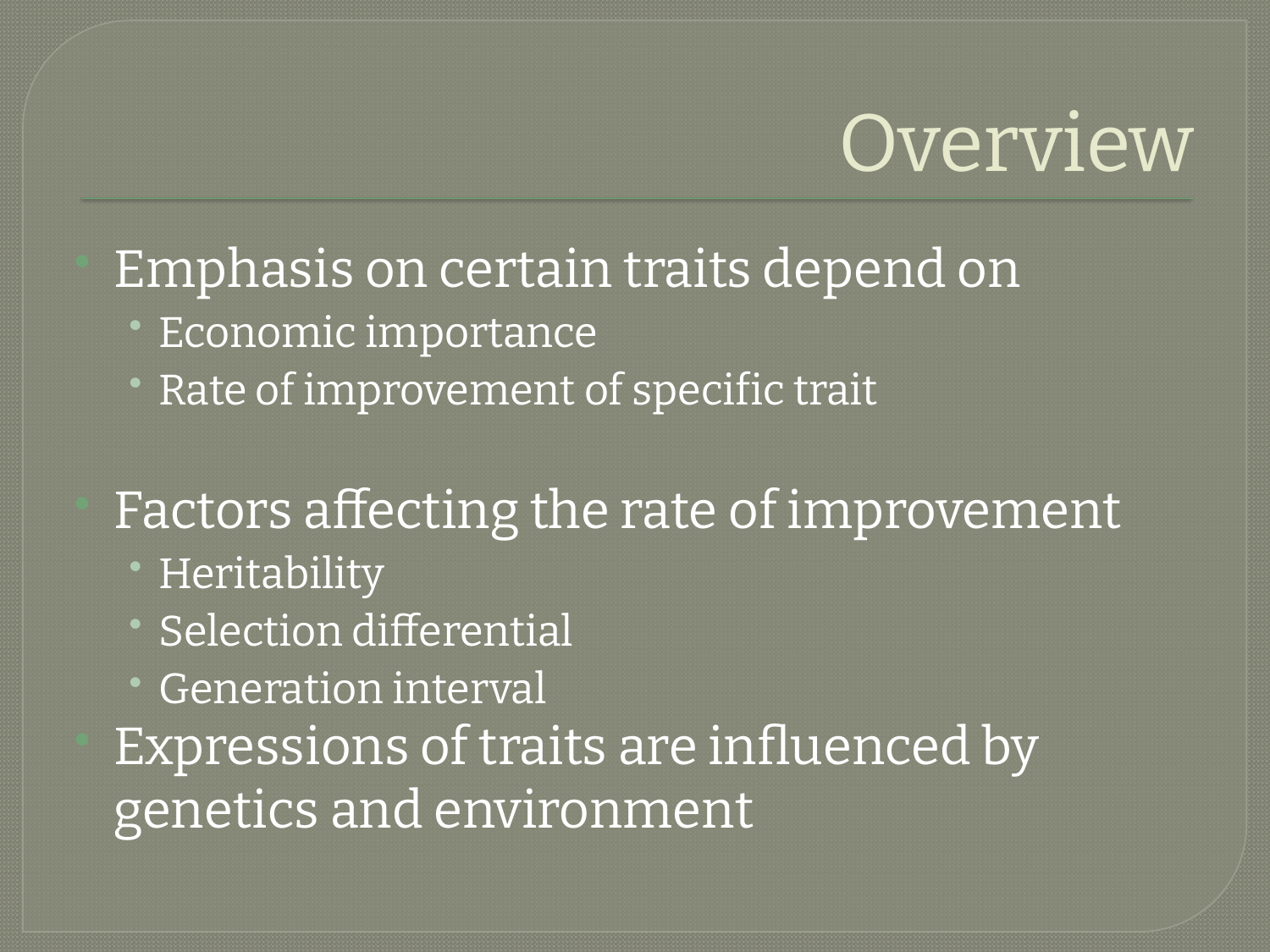

# Overview
Emphasis on certain traits depend on
Economic importance
Rate of improvement of specific trait

Factors affecting the rate of improvement
Heritability
Selection differential
Generation interval
Expressions of traits are influenced by genetics and environment